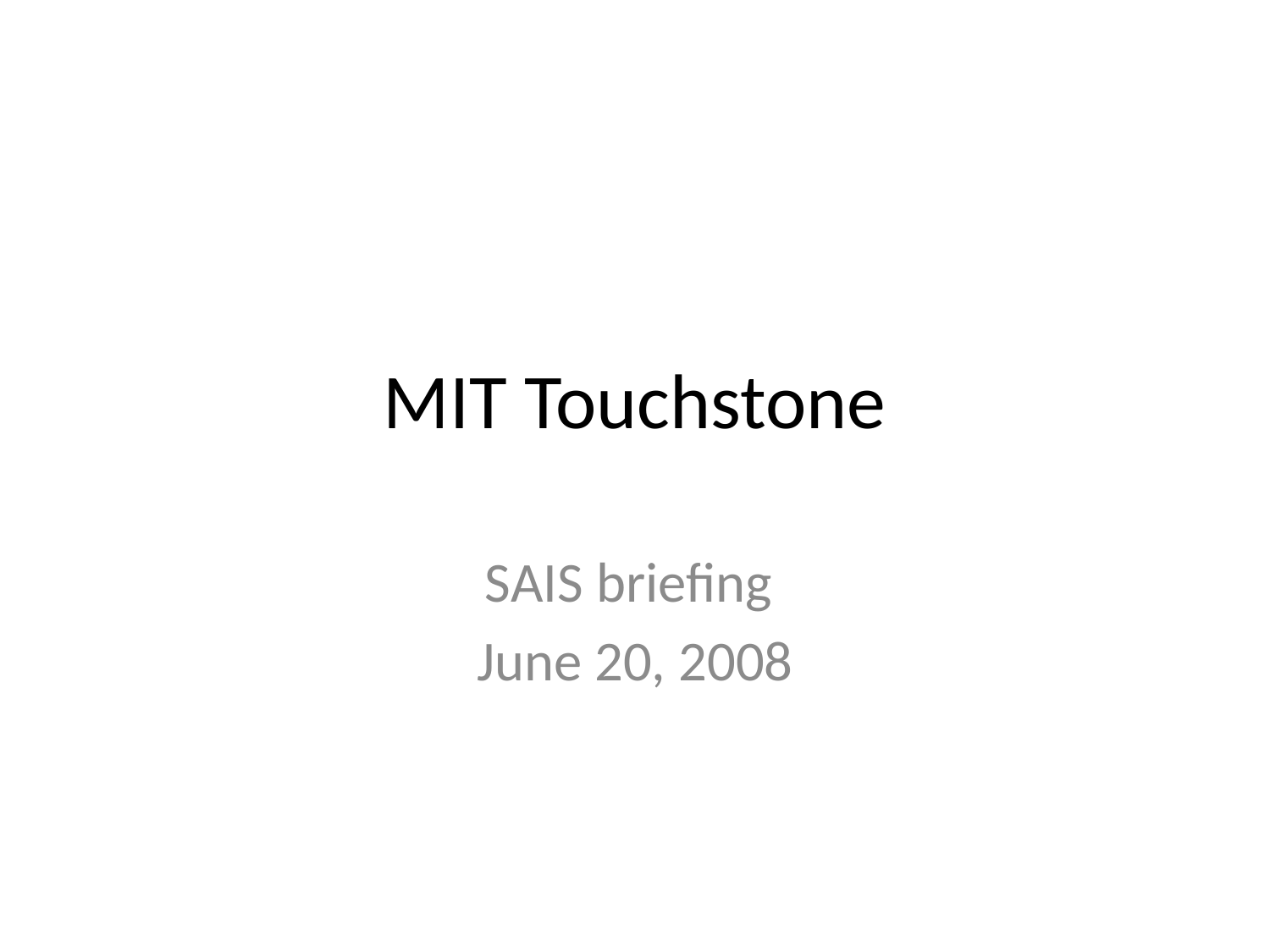

# MIT Touchstone
SAIS briefing
June 20, 2008